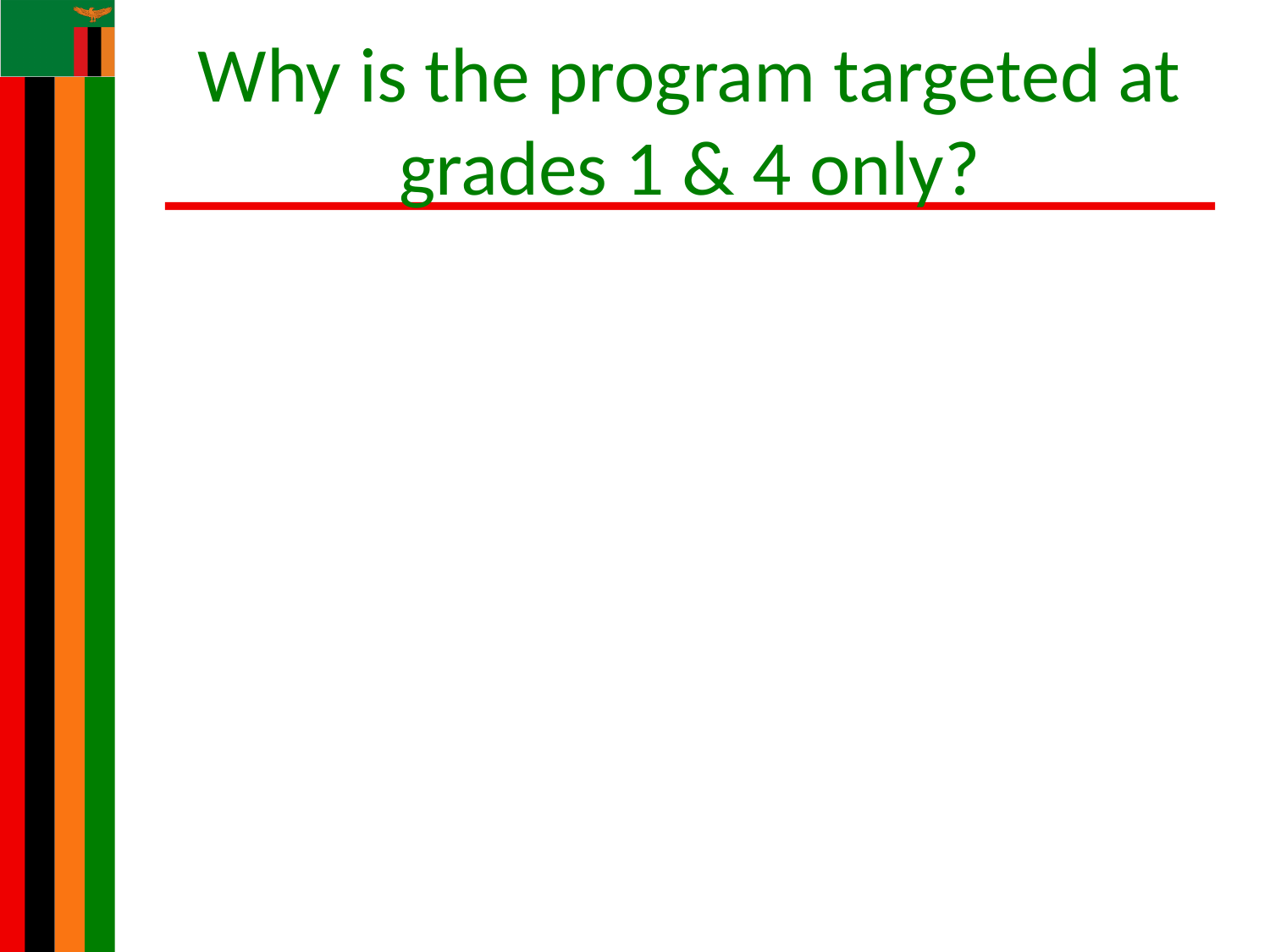

# Why is the program targeted at grades 1 & 4 only?